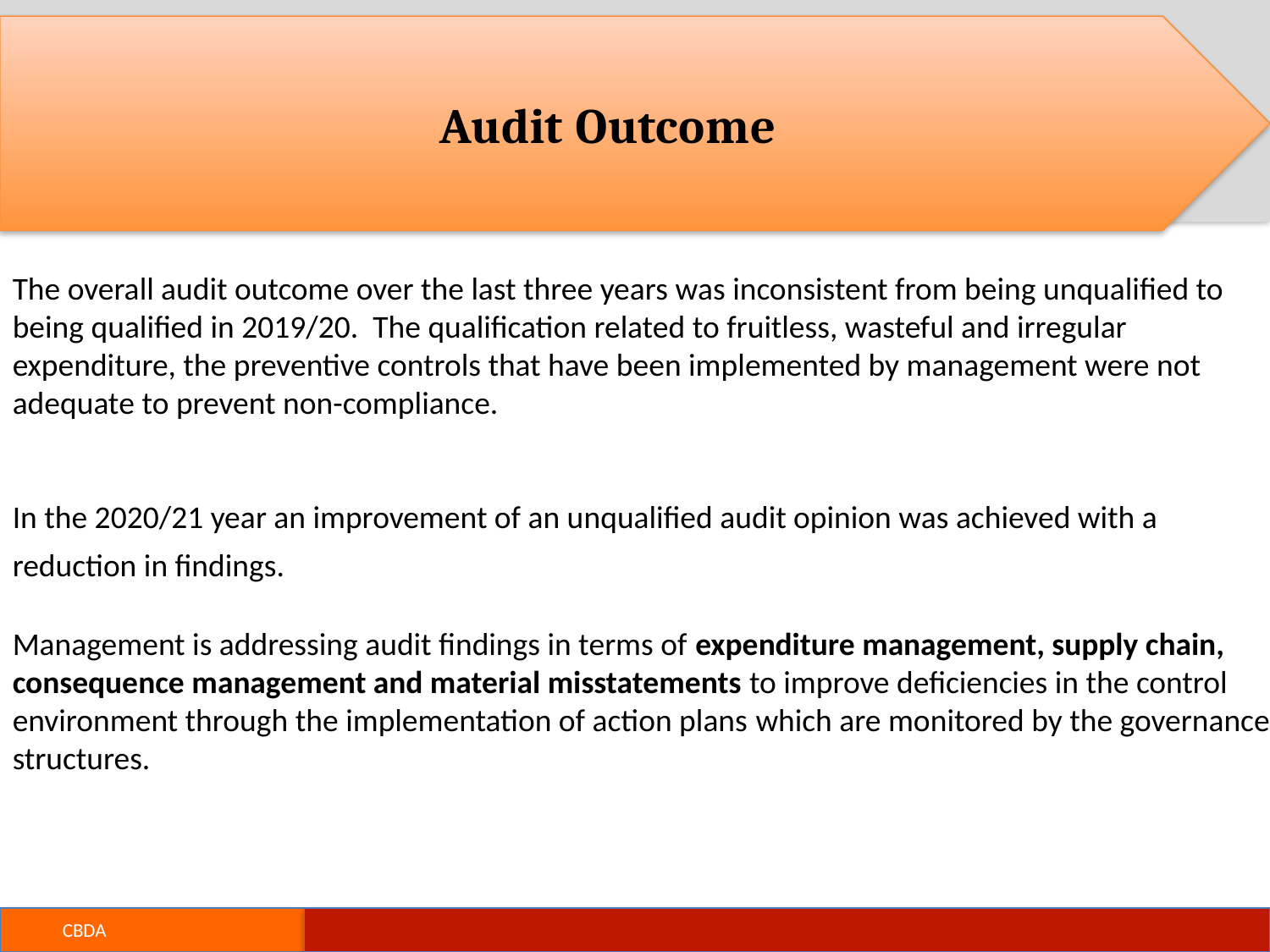

Audit Outcome
The overall audit outcome over the last three years was inconsistent from being unqualified to being qualified in 2019/20.  The qualification related to fruitless, wasteful and irregular expenditure, the preventive controls that have been implemented by management were not adequate to prevent non-compliance.

In the 2020/21 year an improvement of an unqualified audit opinion was achieved with a reduction in findings.

Management is addressing audit findings in terms of expenditure management, supply chain, consequence management and material misstatements to improve deficiencies in the control environment through the implementation of action plans which are monitored by the governance structures.